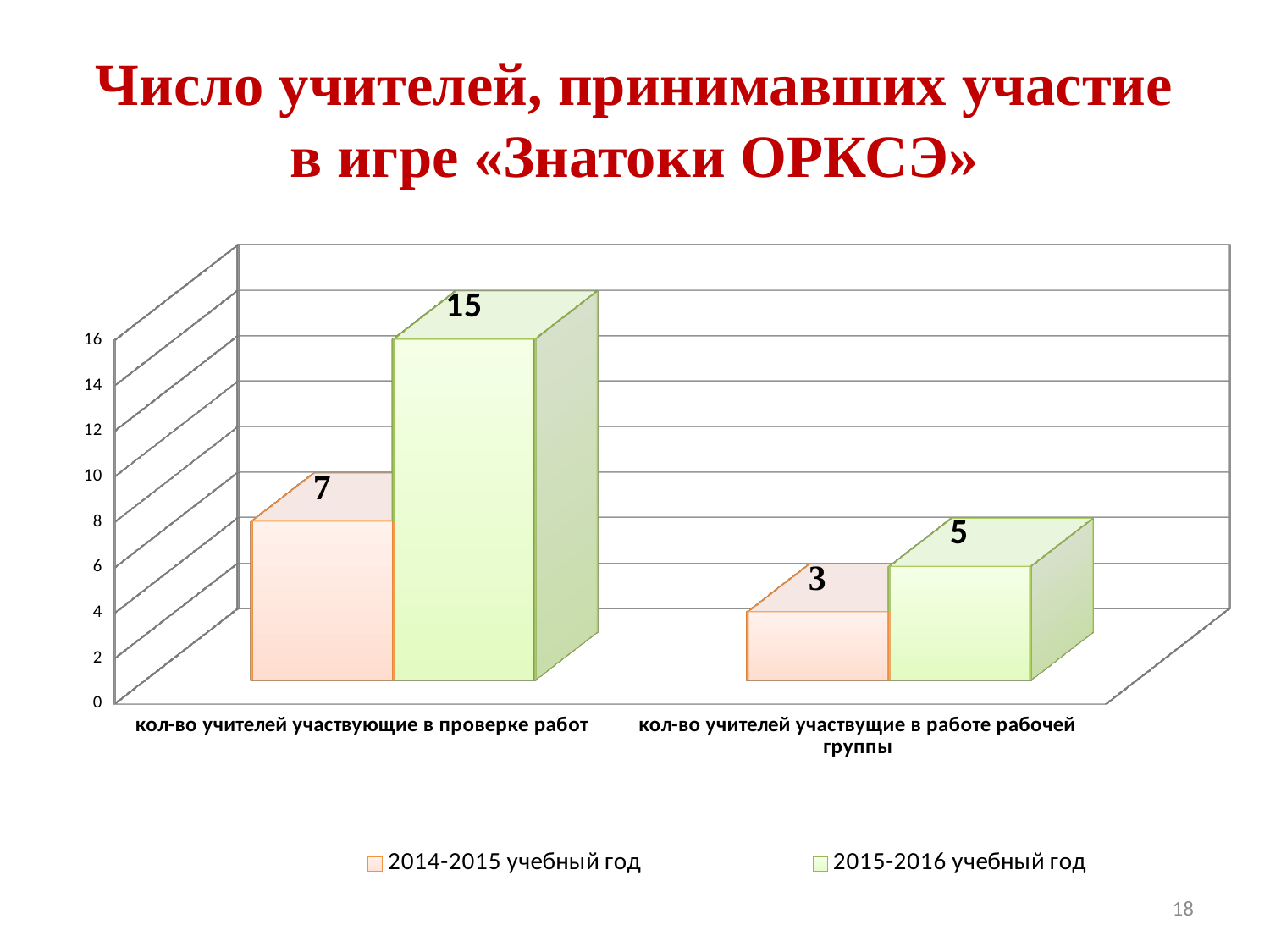

# Число учителей, принимавших участие в игре «Знатоки ОРКСЭ»

[unsupported chart]

18